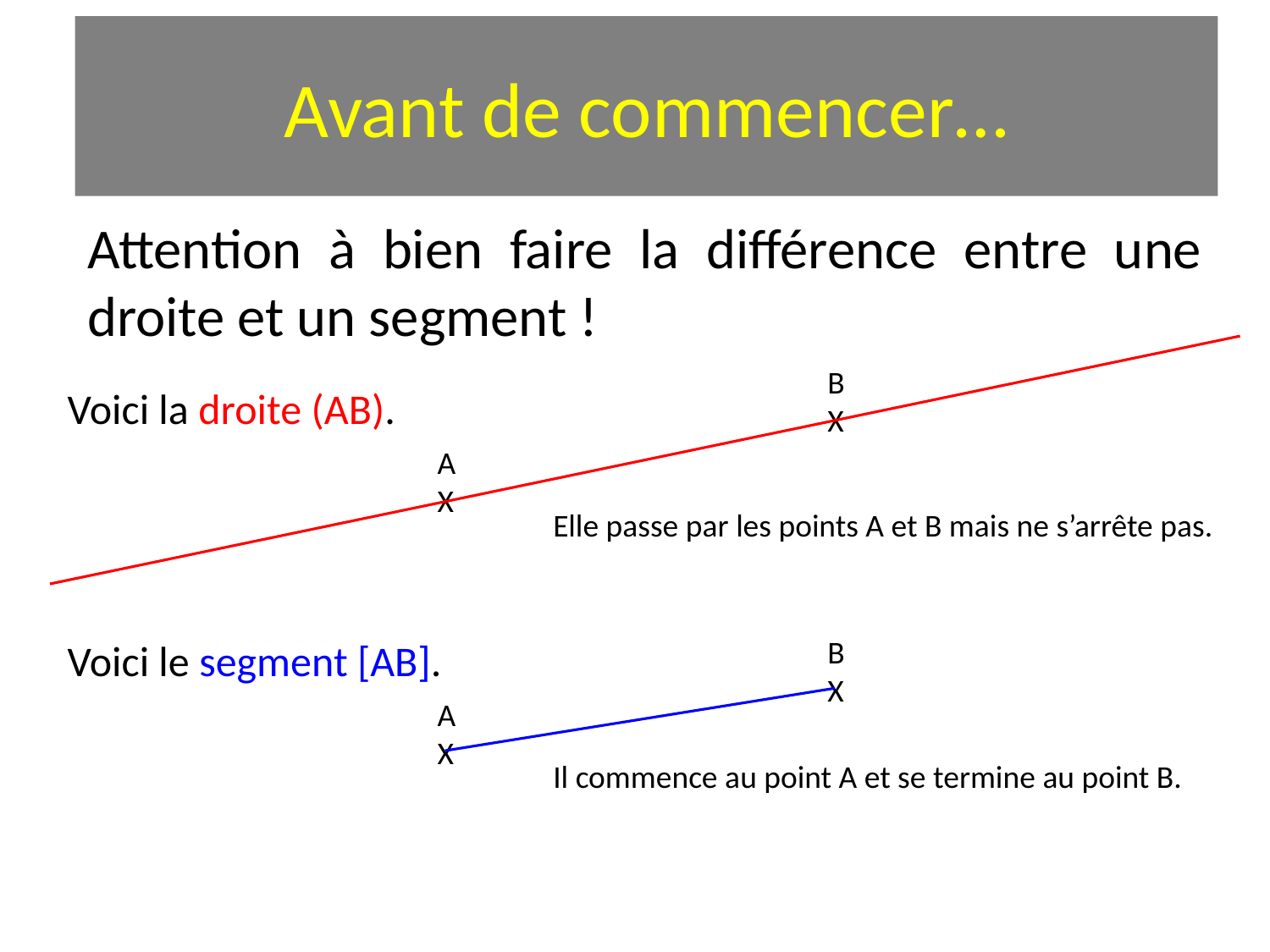

# Avant de commencer…
Attention à bien faire la différence entre une droite et un segment !
B
X
Voici la droite (AB).
A
X
Elle passe par les points A et B mais ne s’arrête pas.
B
X
Voici le segment [AB].
A
X
Il commence au point A et se termine au point B.